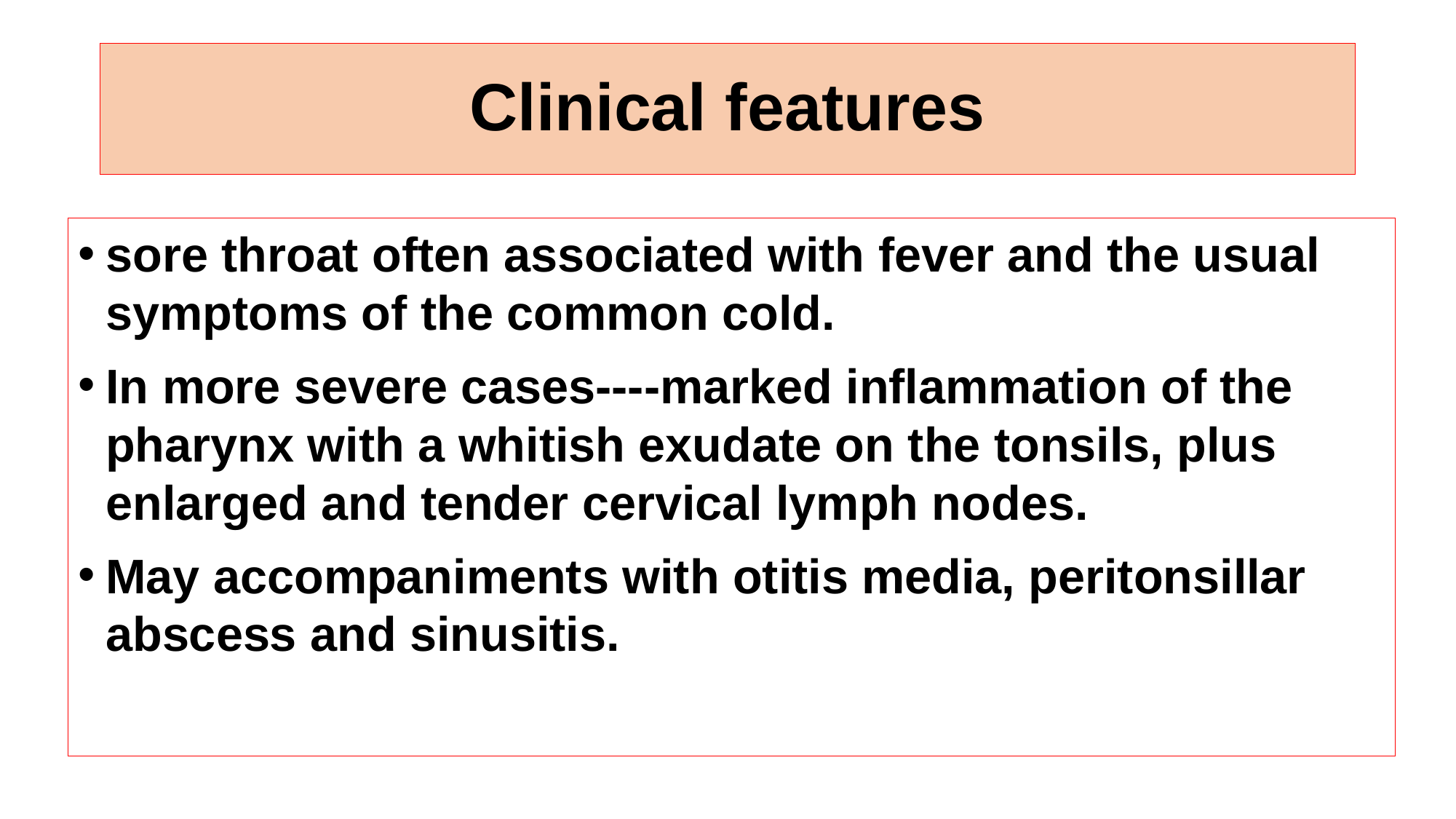

# Clinical features
sore throat often associated with fever and the usual symptoms of the common cold.
In more severe cases----marked inflammation of the pharynx with a whitish exudate on the tonsils, plus enlarged and tender cervical lymph nodes.
May accompaniments with otitis media, peritonsillar abscess and sinusitis.